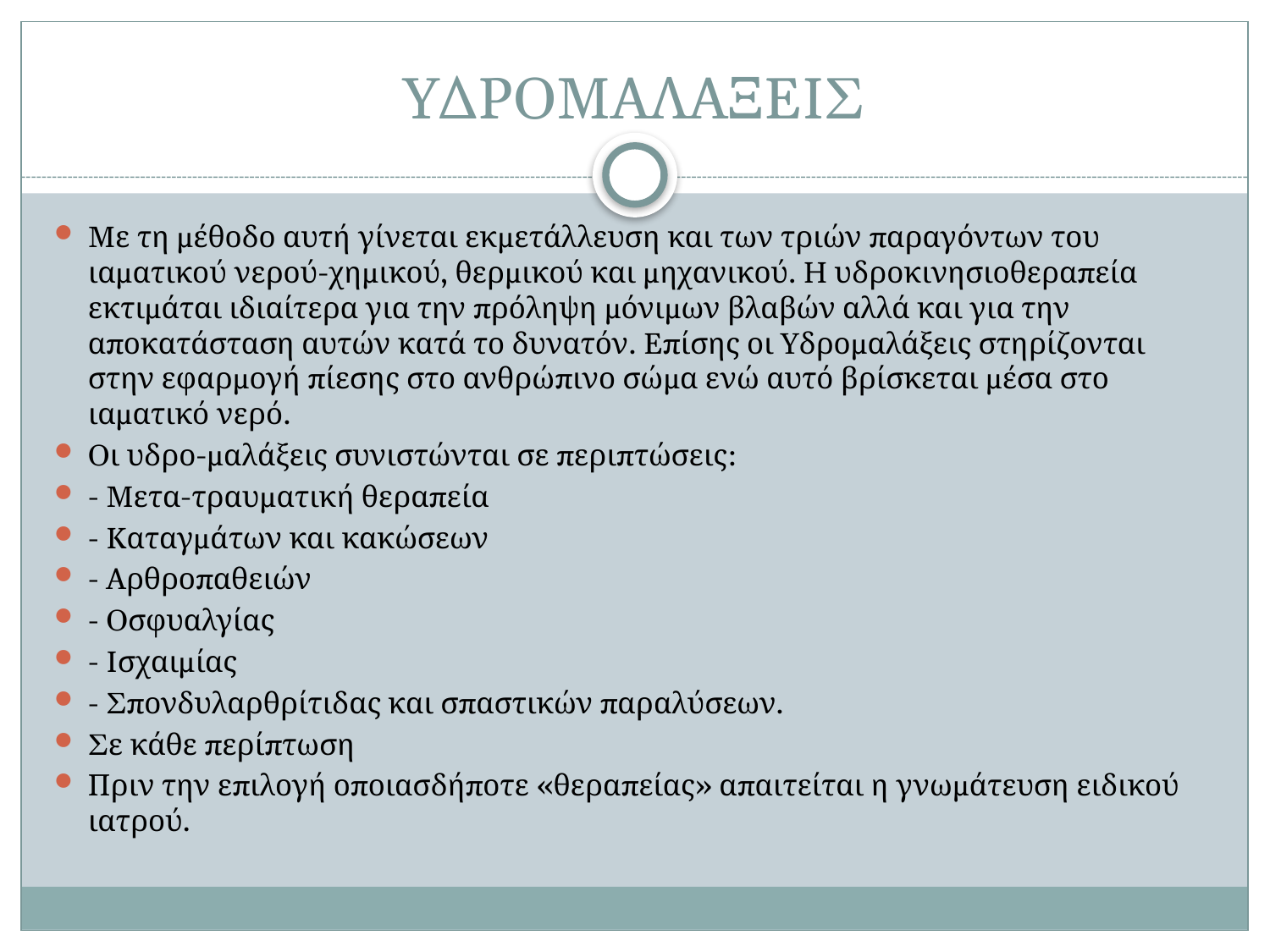

# ΥΔΡΟΜΑΛΑΞΕΙΣ
Με τη µέθοδο αυτή γίνεται εκµετάλλευση και των τριών παραγόντων του ιαµατικού νερού-χηµικού, θερµικού και µηχανικού. Η υδροκινησιοθεραπεία εκτιµάται ιδιαίτερα για την πρόληψη µόνιµων βλαβών αλλά και για την αποκατάσταση αυτών κατά το δυνατόν. Επίσης οι Υδροµαλάξεις στηρίζονται στην εφαρµογή πίεσης στο ανθρώπινο σώµα ενώ αυτό βρίσκεται µέσα στο ιαµατικό νερό.
Οι υδρο-μαλάξεις συνιστώνται σε περιπτώσεις:
- Μετα-τραυματική θεραπεία
- Καταγμάτων και κακώσεων
- Αρθροπαθειών
- Οσφυαλγίας
- Ισχαιμίας
- Σπονδυλαρθρίτιδας και σπαστικών παραλύσεων.
Σε κάθε περίπτωση
Πριν την επιλογή οποιασδήποτε «θεραπείας» απαιτείται η γνωμάτευση ειδικού ιατρού.